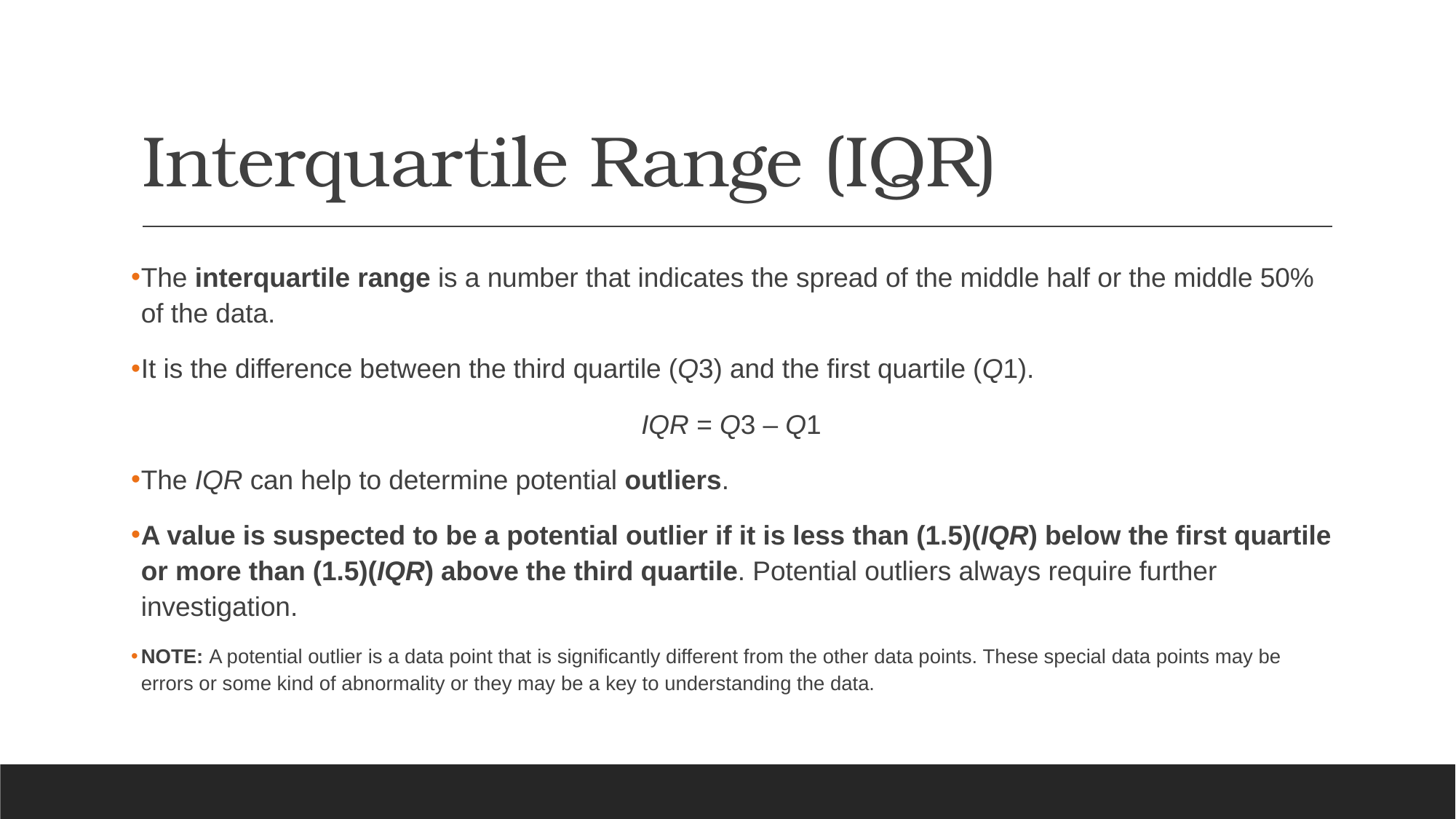

# Interquartile Range (IQR)
The interquartile range is a number that indicates the spread of the middle half or the middle 50% of the data.
It is the difference between the third quartile (Q3) and the first quartile (Q1).
IQR = Q3 – Q1
The IQR can help to determine potential outliers.
A value is suspected to be a potential outlier if it is less than (1.5)(IQR) below the first quartile or more than (1.5)(IQR) above the third quartile. Potential outliers always require further investigation.
NOTE: A potential outlier is a data point that is significantly different from the other data points. These special data points may be errors or some kind of abnormality or they may be a key to understanding the data.